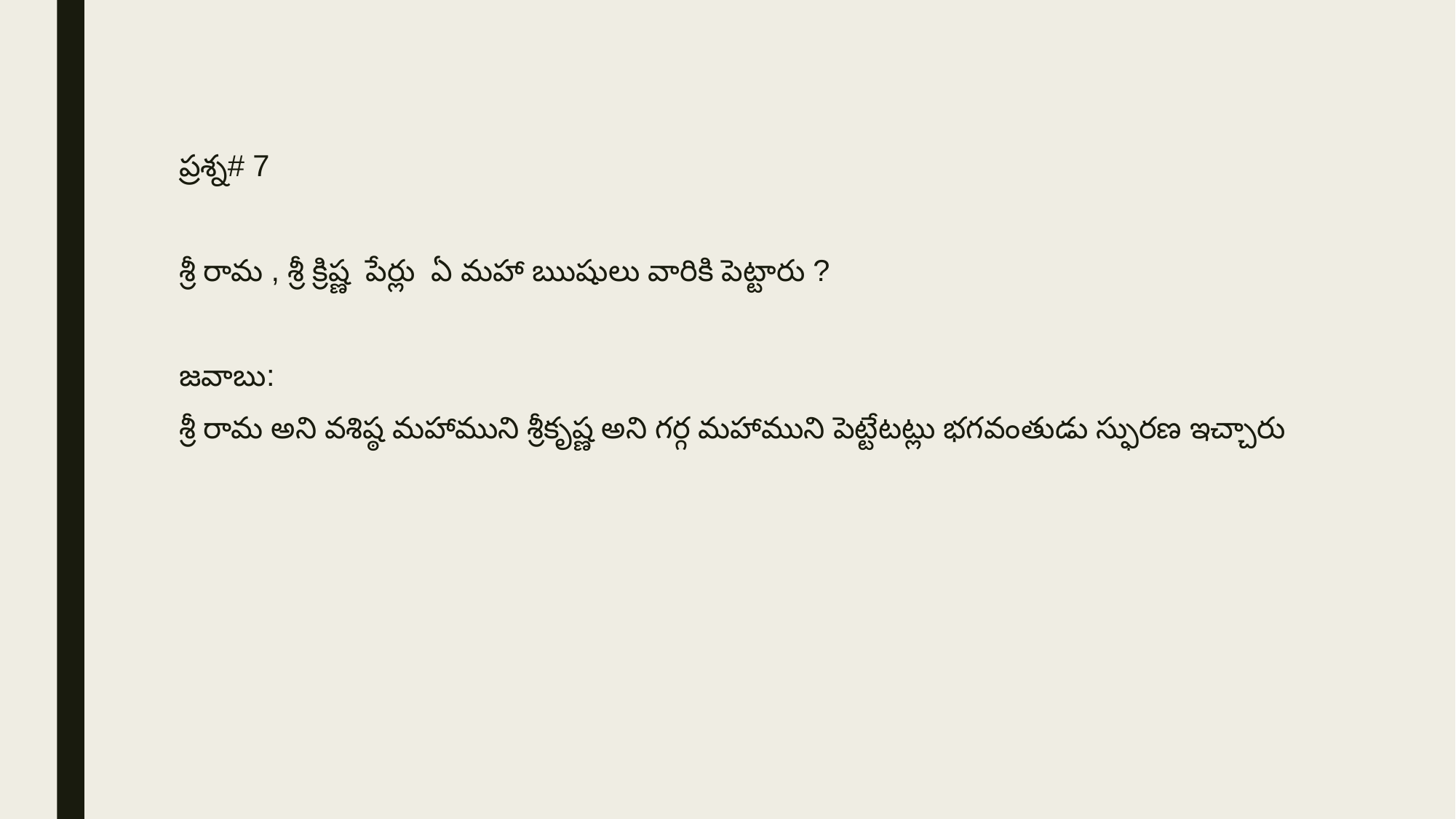

ప్రశ్న# 7

శ్రీ రామ , శ్రీ క్రిష్ణ  పేర్లు  ఏ మహా ఋషులు వారికి పెట్టారు ?

జవాబు‌:
శ్రీ రామ అని వశిష్ఠ మహాముని శ్రీకృష్ణ అని గర్గ మహాముని పెట్టేటట్లు భగవంతుడు స్ఫురణ ఇచ్చారు